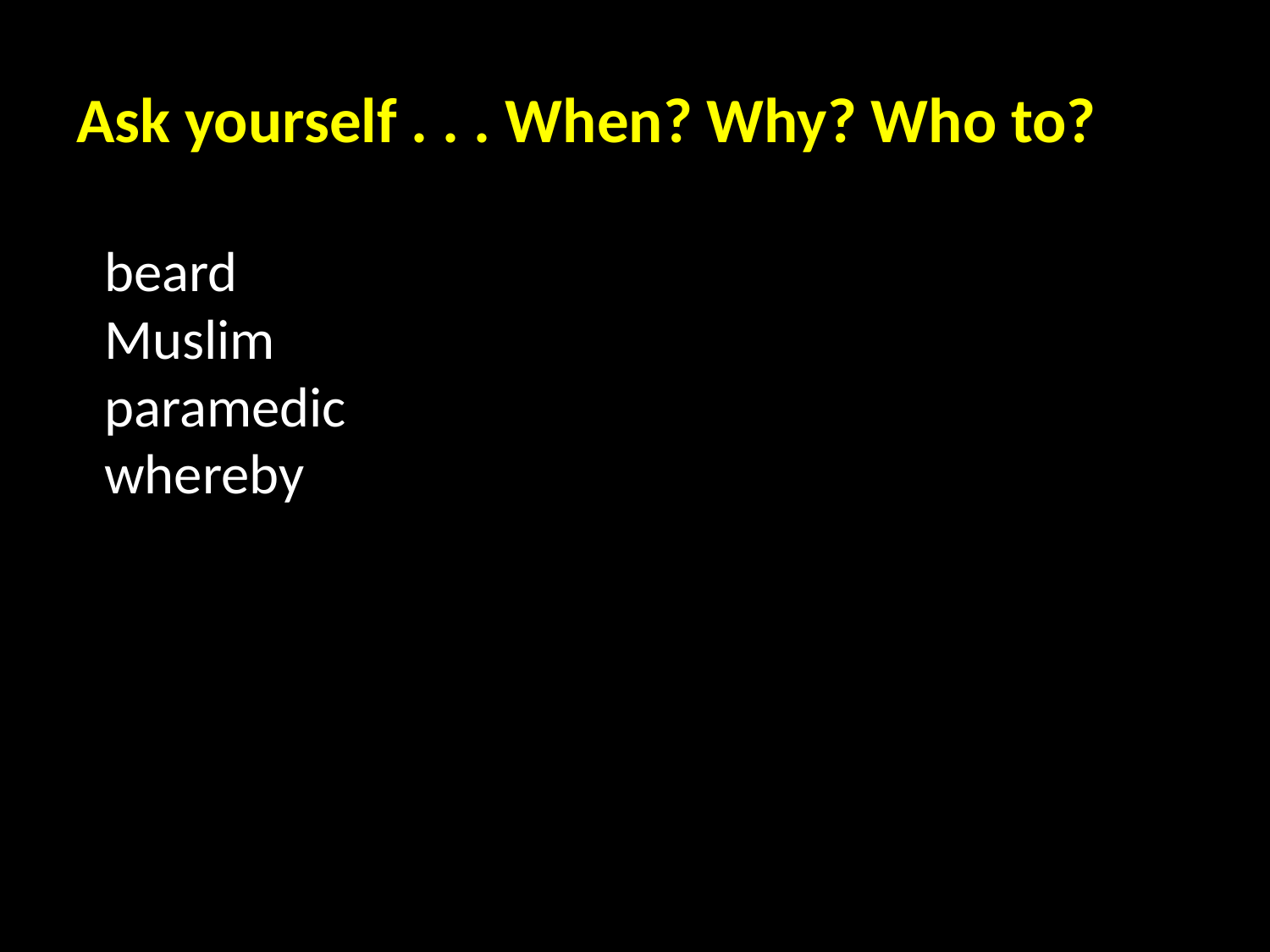

# Ask yourself . . . When? Why? Who to?
beard
Muslim
paramedic
whereby